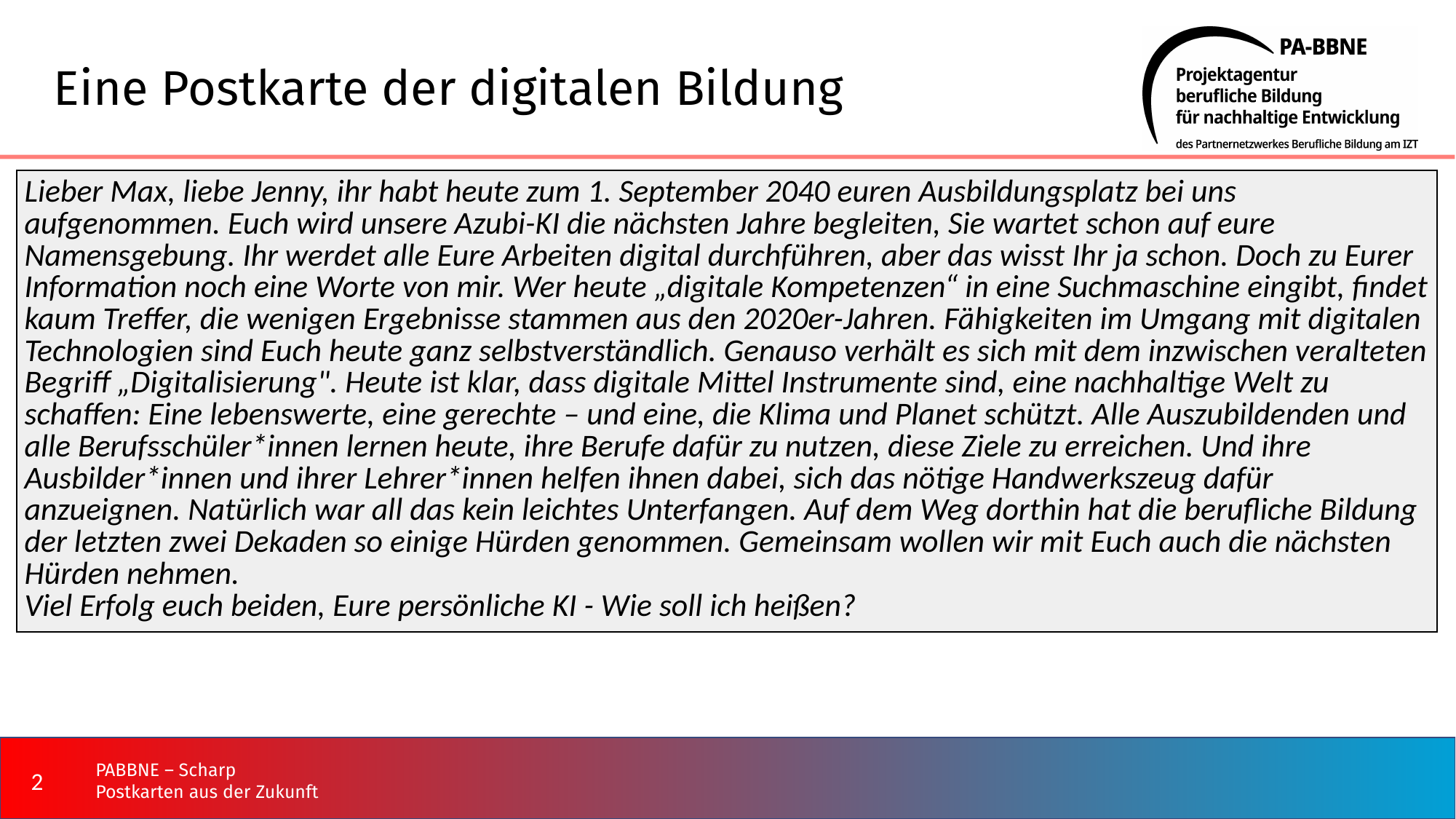

# Eine Postkarte der digitalen Bildung
| Lieber Max, liebe Jenny, ihr habt heute zum 1. September 2040 euren Ausbildungsplatz bei uns aufgenommen. Euch wird unsere Azubi-KI die nächsten Jahre begleiten, Sie wartet schon auf eure Namensgebung. Ihr werdet alle Eure Arbeiten digital durchführen, aber das wisst Ihr ja schon. Doch zu Eurer Information noch eine Worte von mir. Wer heute „digitale Kompetenzen“ in eine Suchmaschine eingibt, findet kaum Treffer, die wenigen Ergebnisse stammen aus den 2020er-Jahren. Fähigkeiten im Umgang mit digitalen Technologien sind Euch heute ganz selbstverständlich. Genauso verhält es sich mit dem inzwischen veralteten Begriff „Digitalisierung". Heute ist klar, dass digitale Mittel Instrumente sind, eine nachhaltige Welt zu schaffen: Eine lebenswerte, eine gerechte – und eine, die Klima und Planet schützt. Alle Auszubildenden und alle Berufsschüler\*innen lernen heute, ihre Berufe dafür zu nutzen, diese Ziele zu erreichen. Und ihre Ausbilder\*innen und ihrer Lehrer\*innen helfen ihnen dabei, sich das nötige Handwerkszeug dafür anzueignen. Natürlich war all das kein leichtes Unterfangen. Auf dem Weg dorthin hat die berufliche Bildung der letzten zwei Dekaden so einige Hürden genommen. Gemeinsam wollen wir mit Euch auch die nächsten Hürden nehmen. Viel Erfolg euch beiden, Eure persönliche KI - Wie soll ich heißen? |
| --- |
2
PABBNE – Scharp
Postkarten aus der Zukunft